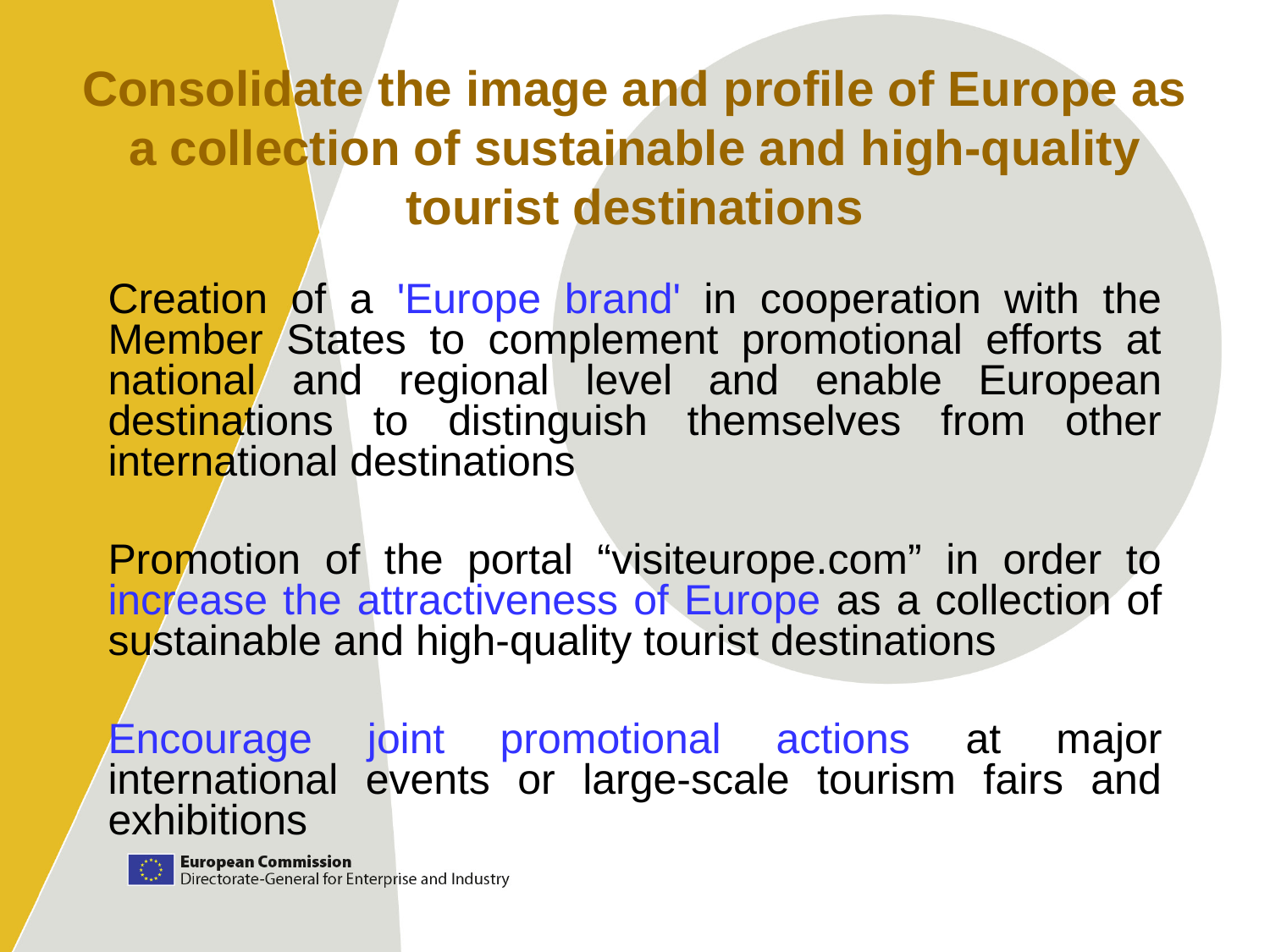

Creation of a 'Europe brand' in cooperation with the Member States to complement promotional efforts at national and regional level and enable European destinations to distinguish themselves from other international destinations

Promotion of the portal “visiteurope.com” in order to increase the attractiveness of Europe as a collection of sustainable and high-quality tourist destinations

Encourage joint promotional actions at major international events or large-scale tourism fairs and exhibitions
Consolidate the image and profile of Europe as a collection of sustainable and high-quality tourist destinations